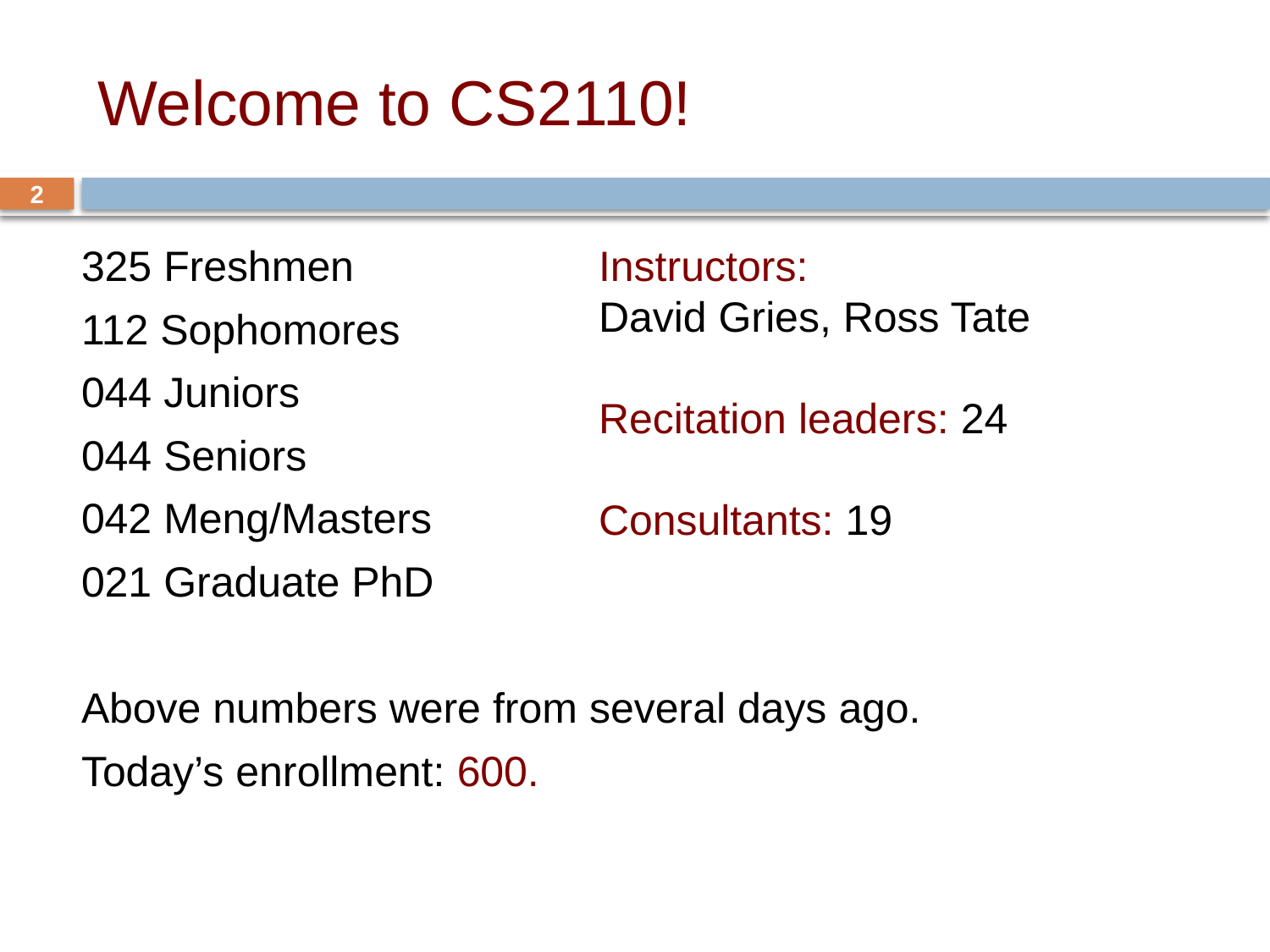

# Welcome to CS2110!
2
325 Freshmen
112 Sophomores
044 Juniors
044 Seniors
042 Meng/Masters
021 Graduate PhD

Above numbers were from several days ago.
Today’s enrollment: 600.
Instructors:
David Gries, Ross Tate

Recitation leaders: 24

Consultants: 19